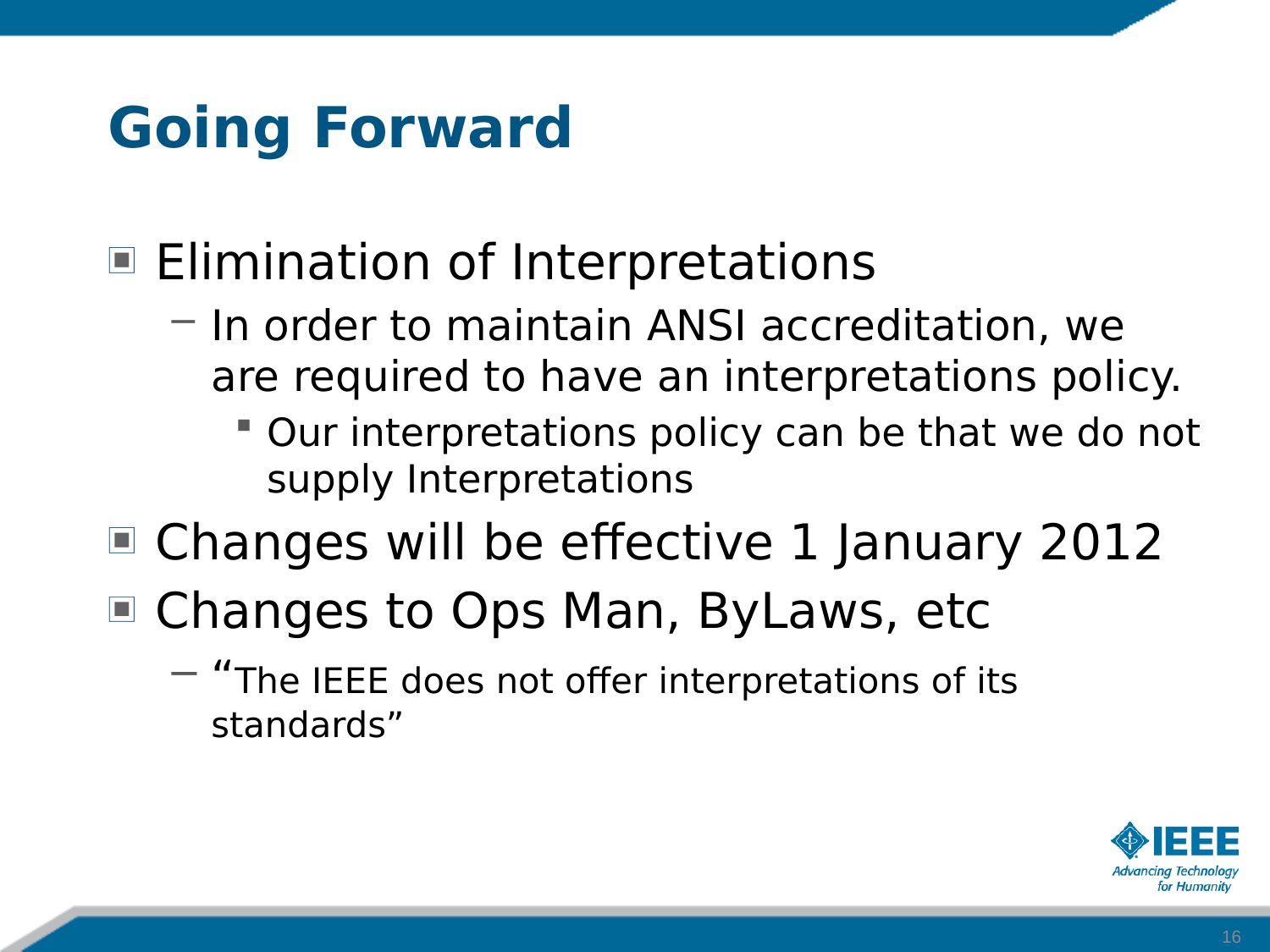

# Going Forward
Elimination of Interpretations
In order to maintain ANSI accreditation, we are required to have an interpretations policy.
Our interpretations policy can be that we do not supply Interpretations
Changes will be effective 1 January 2012
Changes to Ops Man, ByLaws, etc
“The IEEE does not offer interpretations of its standards”
16